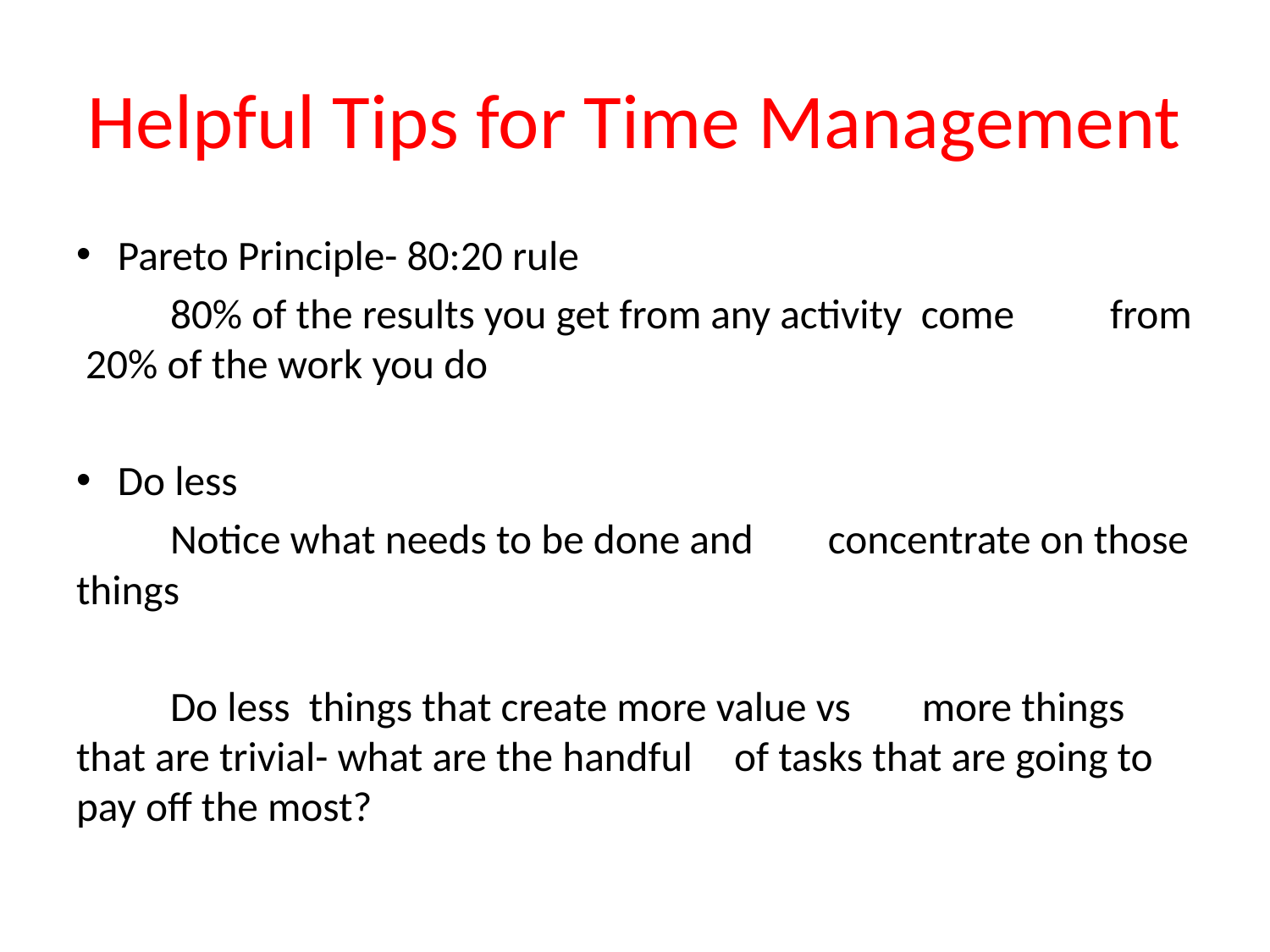

# Helpful Tips for Time Management
Pareto Principle- 80:20 rule
	80% of the results you get from any activity  come 	from  20% of the work you do

Do less
		Notice what needs to be done and 							concentrate on those things

		Do less  things that create more value vs 					more things that are trivial- what are the handful 		of tasks that are going to pay off the most?